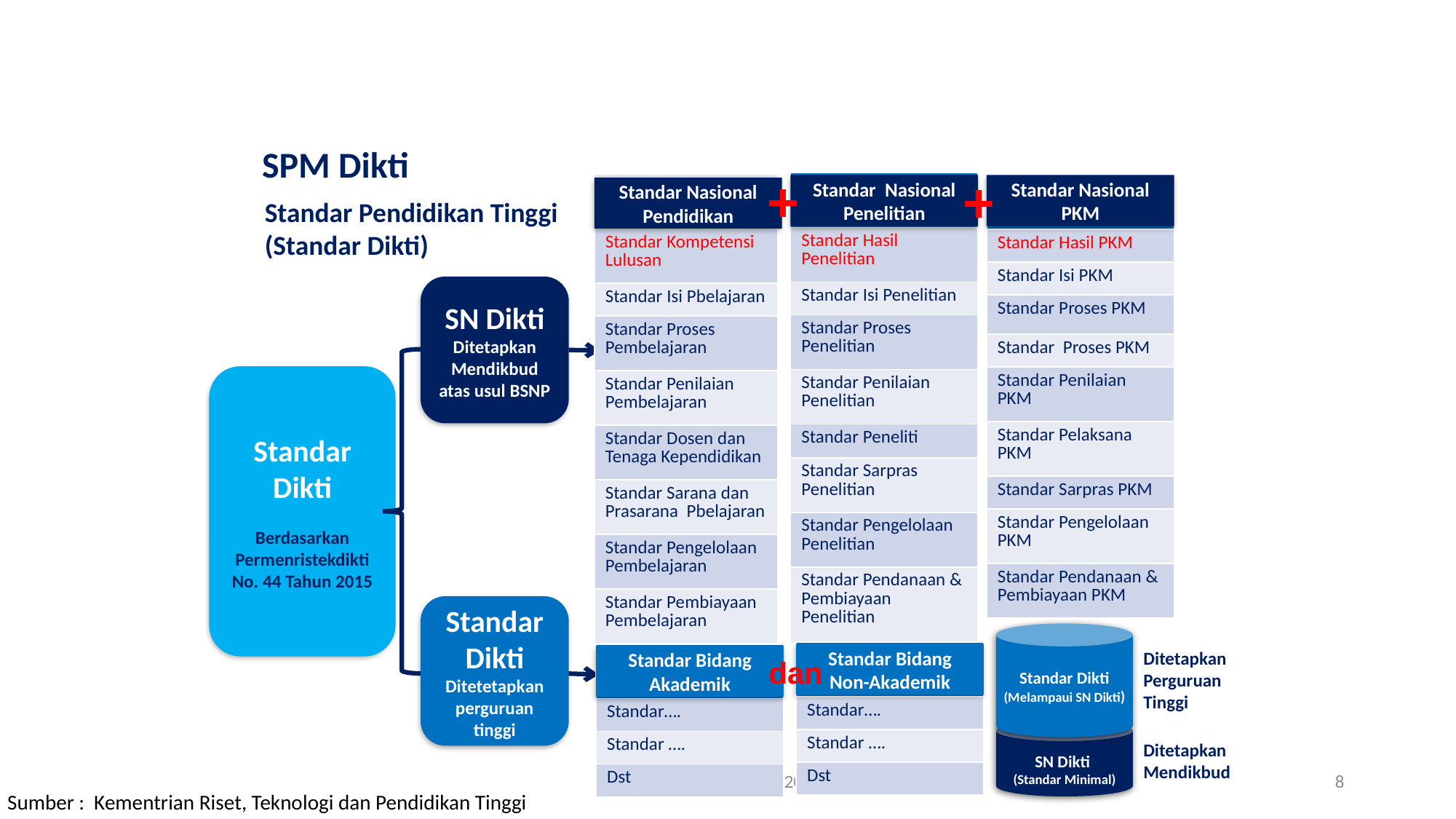

SPM Dikti
+
+
| Standar Penelitian |
| --- |
| Standar Hasil Penelitian |
| Standar Isi Penelitian |
| Standar Proses Penelitian |
| Standar Penilaian Penelitian |
| Standar Peneliti |
| Standar Sarpras Penelitian |
| Standar Pengelolaan Penelitian |
| Standar Pendanaan & Pembiayaan Penelitian |
| Standar Nasional Pendidikan |
| --- |
| Standar Kompetensi Lulusan |
| Standar Isi Pbelajaran |
| Standar Proses Pembelajaran |
| Standar Penilaian Pembelajaran |
| Standar Dosen dan Tenaga Kependidikan |
| Standar Sarana dan Prasarana Pbelajaran |
| Standar Pengelolaan Pembelajaran |
| Standar Pembiayaan Pembelajaran |
Standar  Nasional
Penelitian
Standar Nasional PKM
| Standar Pengabdian Kepada Masyarakat |
| --- |
| Standar Hasil PKM |
| Standar Isi PKM |
| Standar Proses PKM |
| Standar Proses PKM |
| Standar Penilaian PKM |
| Standar Pelaksana PKM |
| Standar Sarpras PKM |
| Standar Pengelolaan PKM |
| Standar Pendanaan & Pembiayaan PKM |
Standar Nasional Pendidikan
Standar Pendidikan Tinggi
(Standar Dikti)
SN Dikti
Ditetapkan Mendikbud atas usul BSNP

Standar Dikti

Berdasarkan Permenristekdikti No. 44 Tahun 2015
Standar Dikti
Ditetetapkan perguruan tinggi
Standar Dikti
(Melampaui SN Dikti)
Ditetapkan
Perguruan
Tinggi
| Standar Pengabdian Kepada Masyarakat |
| --- |
| Standar…. |
| Standar …. |
| Dst |
Standar Bidang Non-Akademik
| Standar Pengabdian Kepada Masyarakat |
| --- |
| Standar…. |
| Standar …. |
| Dst |
Standar Bidang Akademik
dan

SN Dikti
(Standar Minimal)
Ditetapkan Mendikbud
J.P GENTUR SUTAPA 2019
8
Sumber :  Kementrian Riset, Teknologi dan Pendidikan Tinggi